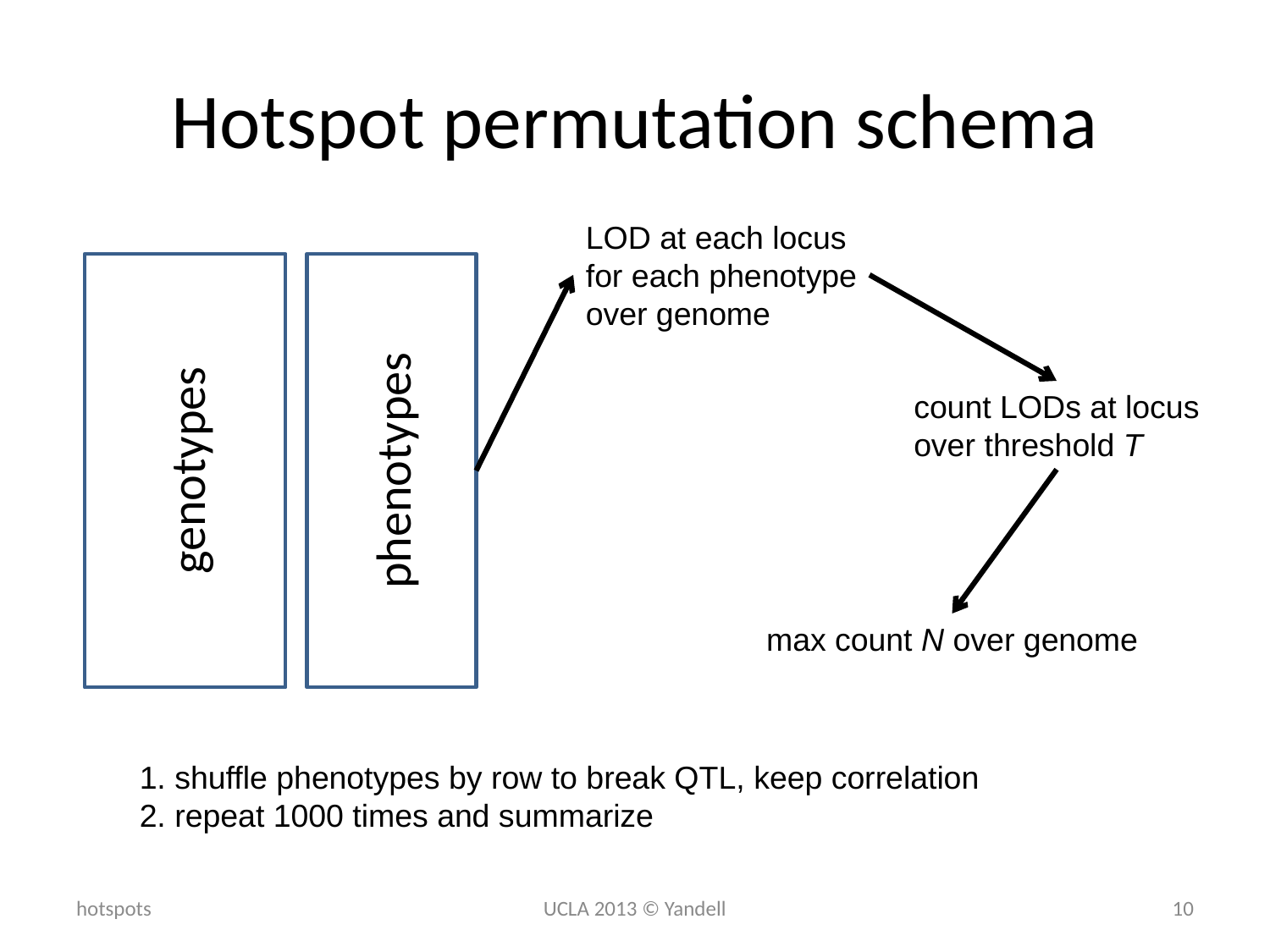

# Hotspot permutation schema
LOD at each locus
for each phenotype
over genome
genotypes
phenotypes
count LODs at locus
over threshold T
max count N over genome
1. shuffle phenotypes by row to break QTL, keep correlation
2. repeat 1000 times and summarize
hotspots
UCLA 2013 © Yandell
10